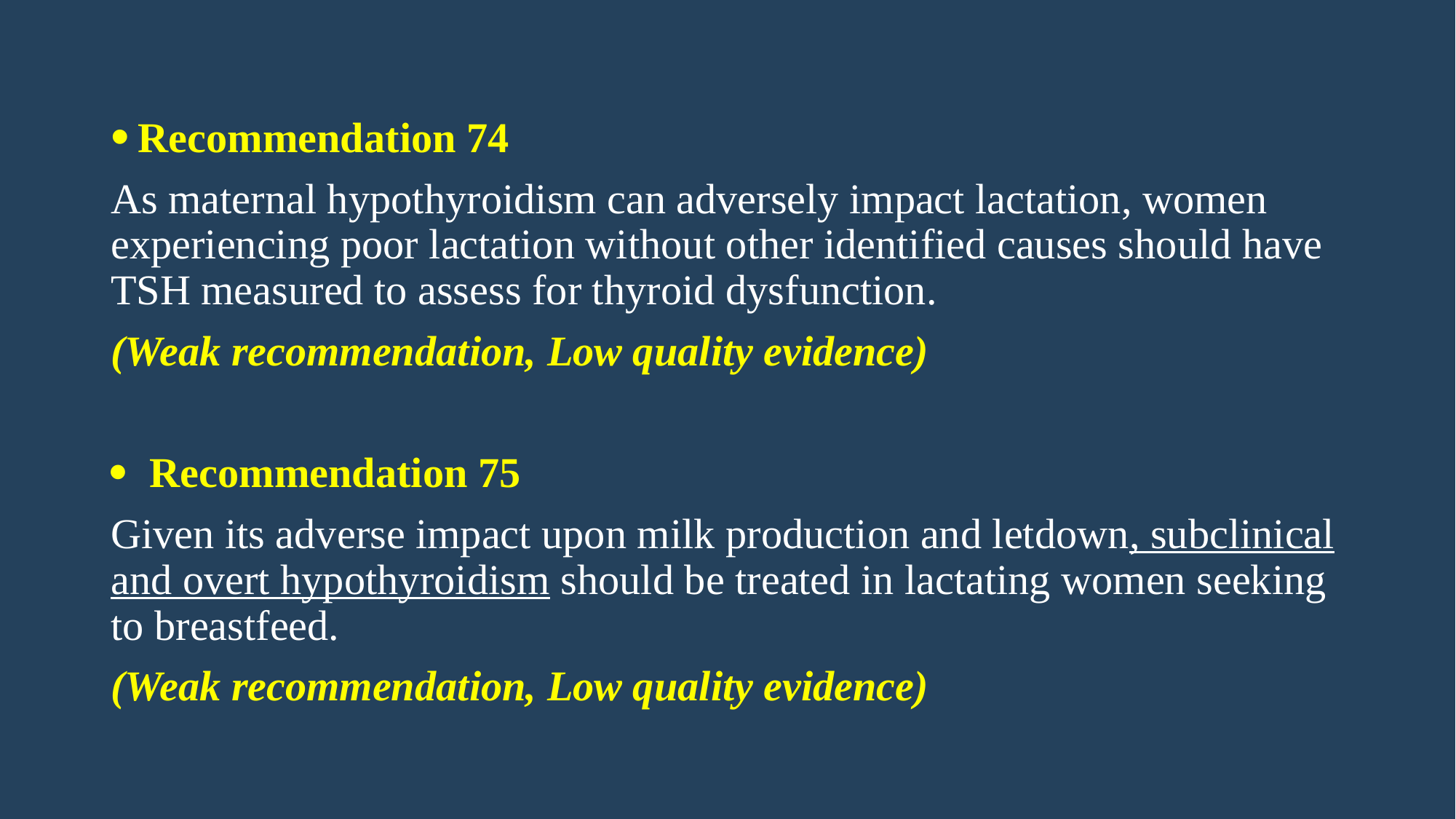

Recommendation 74
As maternal hypothyroidism can adversely impact lactation, women experiencing poor lactation without other identified causes should have TSH measured to assess for thyroid dysfunction.
(Weak recommendation, Low quality evidence)

• Recommendation 75
Given its adverse impact upon milk production and letdown, subclinical and overt hypothyroidism should be treated in lactating women seeking to breastfeed.
(Weak recommendation, Low quality evidence)